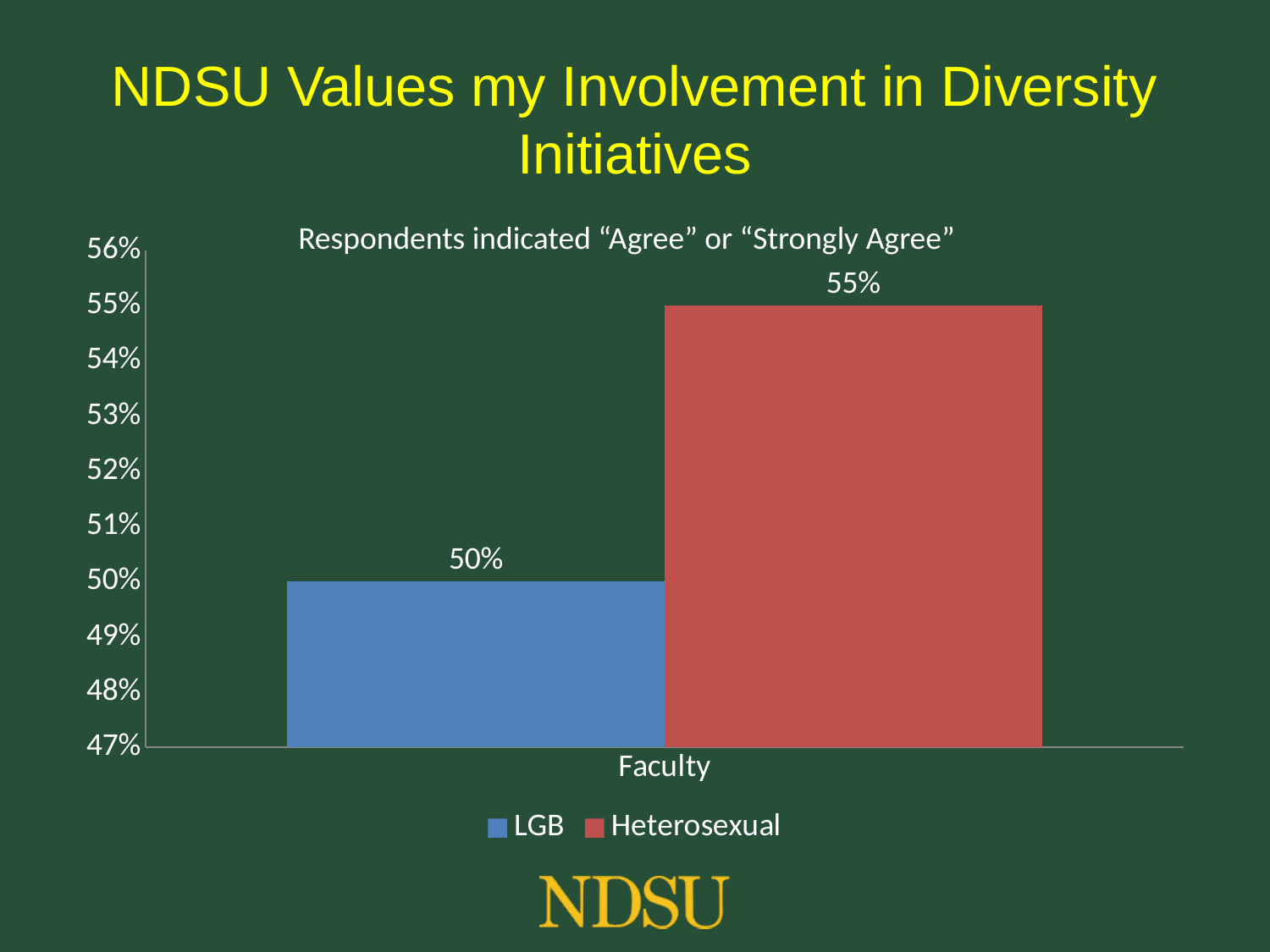

# NDSU Values my Involvement in Diversity Initiatives
Respondents indicated “Agree” or “Strongly Agree”

### Chart

| Category | LGB | Heterosexual |
|---|---|---|
| Faculty | 0.5 | 0.55 |